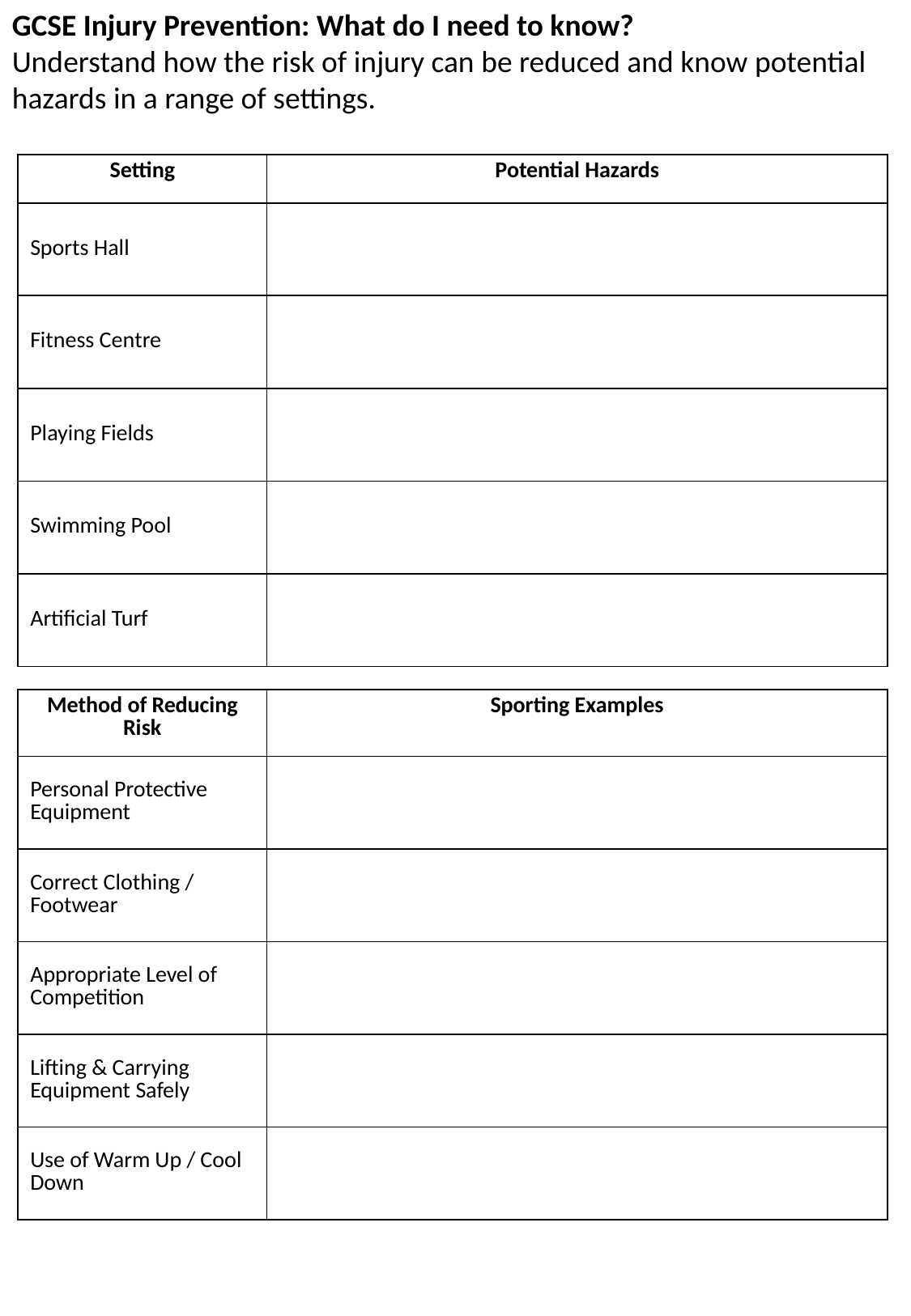

GCSE Injury Prevention: What do I need to know?
Understand how the risk of injury can be reduced and know potential hazards in a range of settings.
| Setting | Potential Hazards |
| --- | --- |
| Sports Hall |  |
| Fitness Centre |  |
| Playing Fields |  |
| Swimming Pool |  |
| Artificial Turf |  |
| Method of Reducing Risk | Sporting Examples |
| --- | --- |
| Personal Protective Equipment |  |
| Correct Clothing / Footwear |  |
| Appropriate Level of Competition |  |
| Lifting & Carrying Equipment Safely |  |
| Use of Warm Up / Cool Down |  |